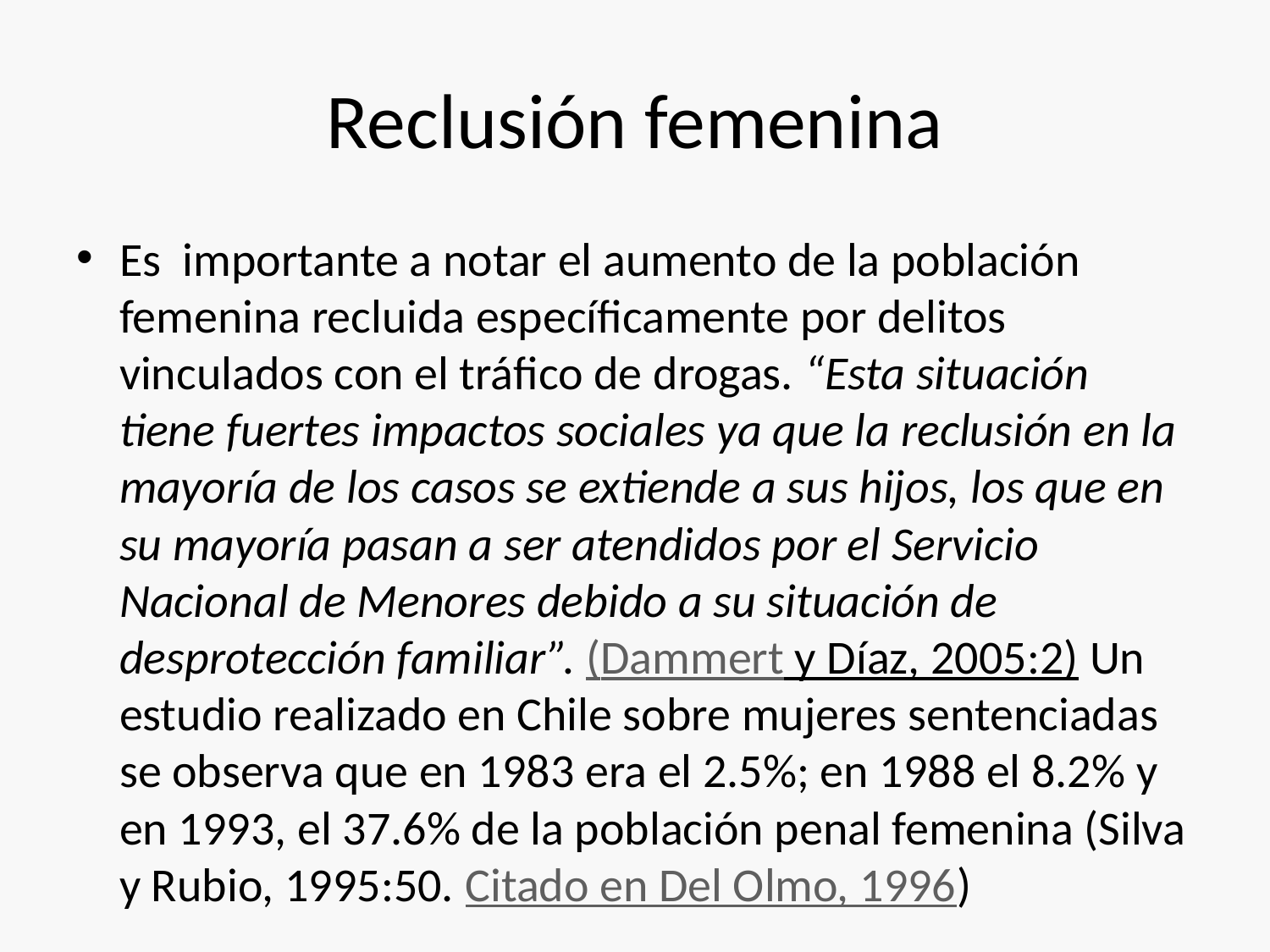

# Reclusión femenina
Es  importante a notar el aumento de la población femenina recluida específicamente por delitos vinculados con el tráfico de drogas. “Esta situación tiene fuertes impactos sociales ya que la reclusión en la mayoría de los casos se extiende a sus hijos, los que en su mayoría pasan a ser atendidos por el Servicio Nacional de Menores debido a su situación de desprotección familiar”. (Dammert y Díaz, 2005:2) Un estudio realizado en Chile sobre mujeres sentenciadas se observa que en 1983 era el 2.5%; en 1988 el 8.2% y en 1993, el 37.6% de la población penal femenina (Silva y Rubio, 1995:50. Citado en Del Olmo, 1996)